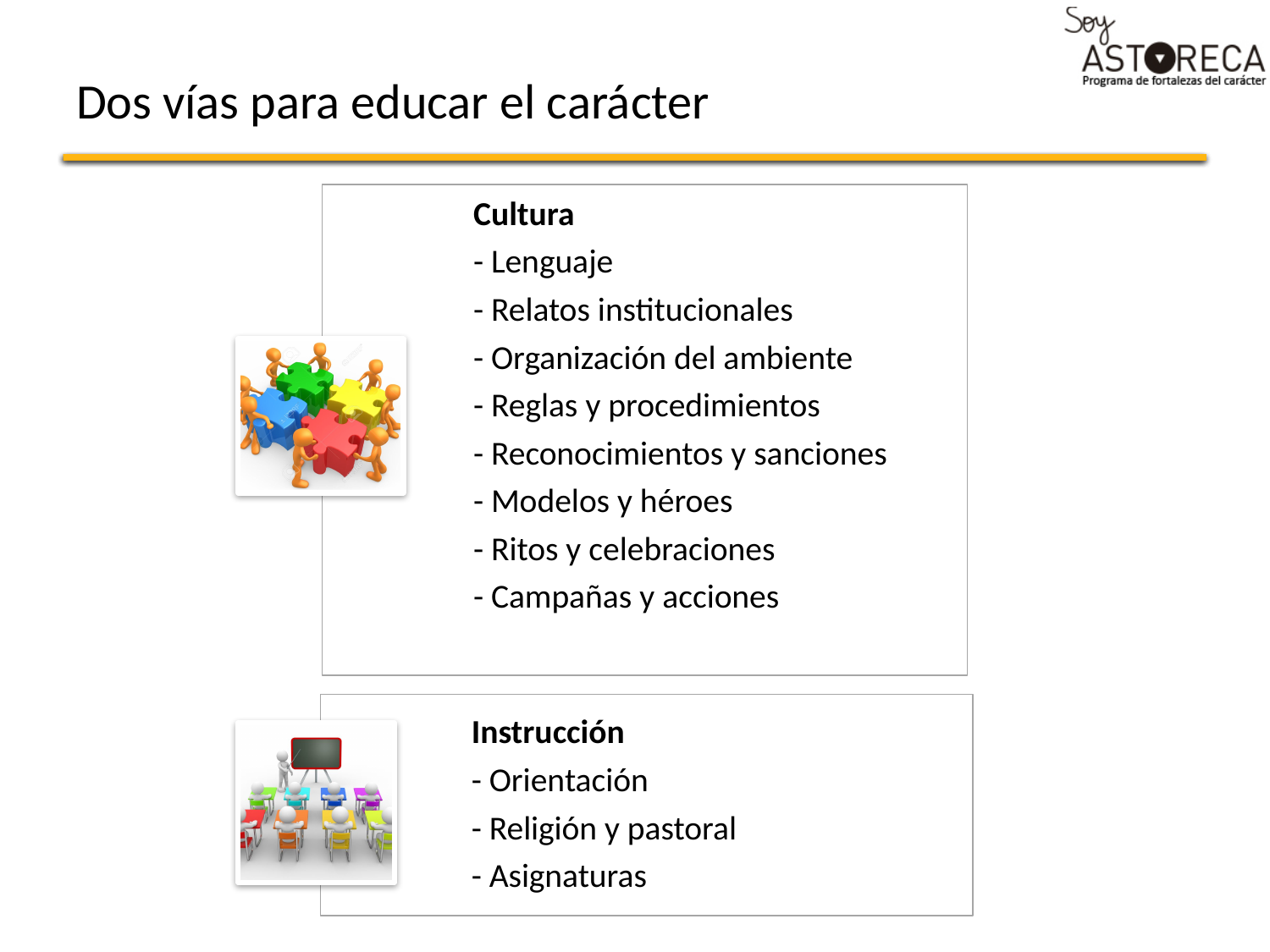

# Dos vías para educar el carácter
Cultura
- Lenguaje
- Relatos institucionales
- Organización del ambiente
- Reglas y procedimientos
- Reconocimientos y sanciones
- Modelos y héroes
- Ritos y celebraciones
- Campañas y acciones

Instrucción
- Orientación
- Religión y pastoral
- Asignaturas